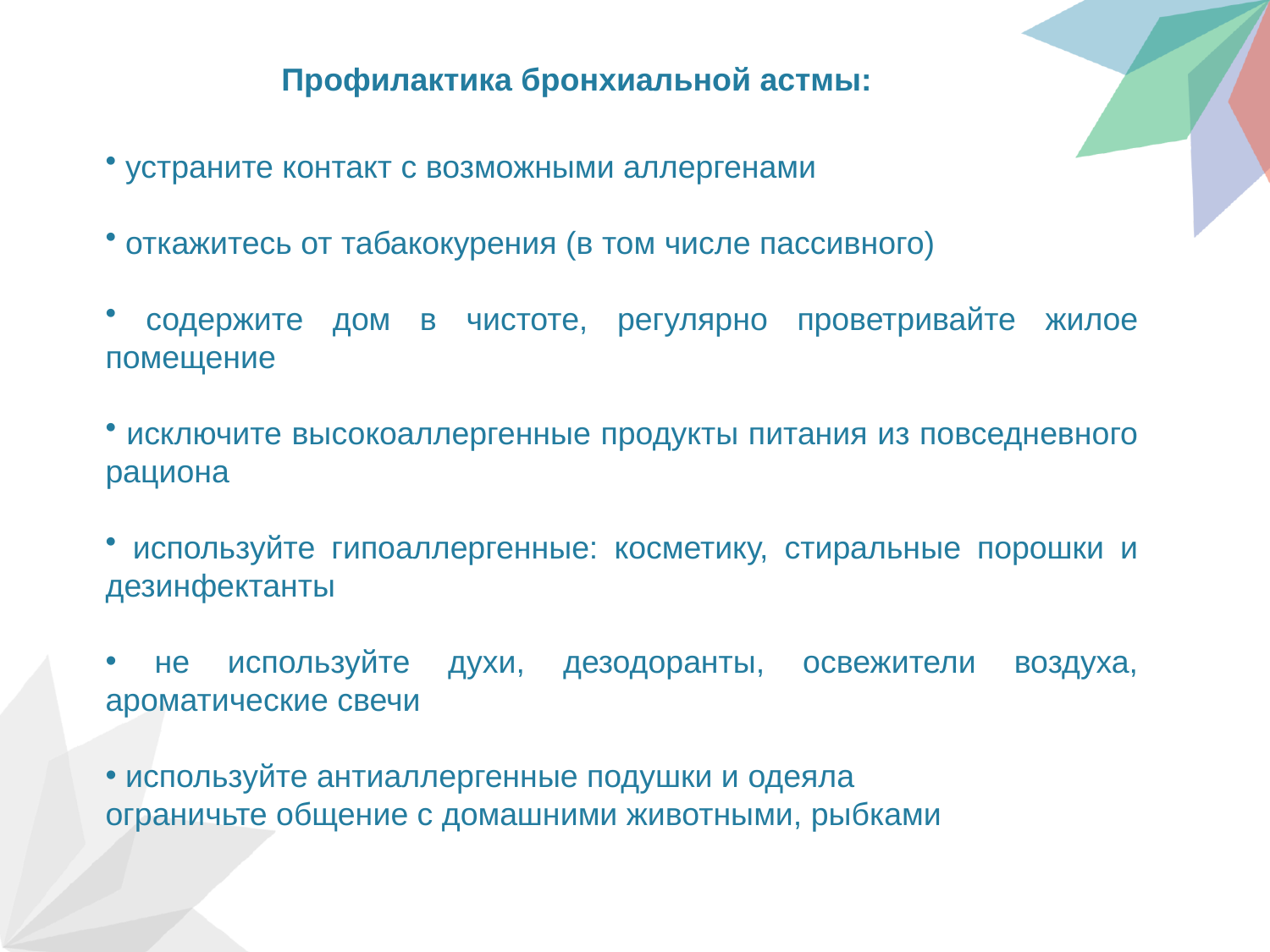

Профилактика бронхиальной астмы:

 устраните контакт с возможными аллергенами

 откажитесь от табакокурения (в том числе пассивного)

 содержите дом в чистоте, регулярно проветривайте жилое помещение

 исключите высокоаллергенные продукты питания из повседневного рациона

 используйте гипоаллергенные: косметику, стиральные порошки и дезинфектанты

 не используйте духи, дезодоранты, освежители воздуха, ароматические свечи

 используйте антиаллергенные подушки и одеяла
ограничьте общение с домашними животными, рыбками